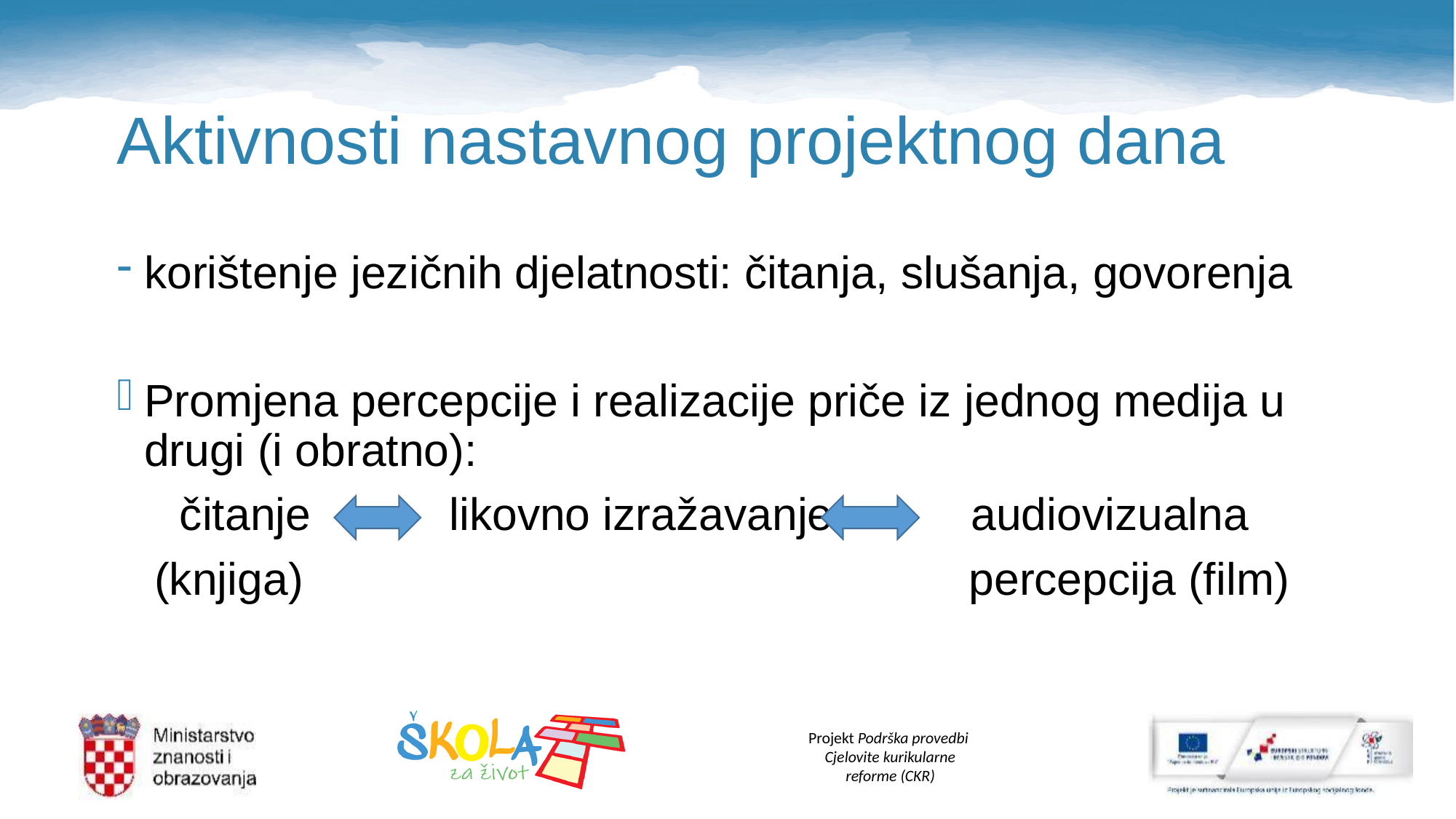

# Aktivnosti nastavnog projektnog dana
korištenje jezičnih djelatnosti: čitanja, slušanja, govorenja

Promjena percepcije i realizacije priče iz jednog medija u drugi (i obratno):
     čitanje           likovno izražavanje           audiovizualna
   (knjiga)                                                     percepcija (film)